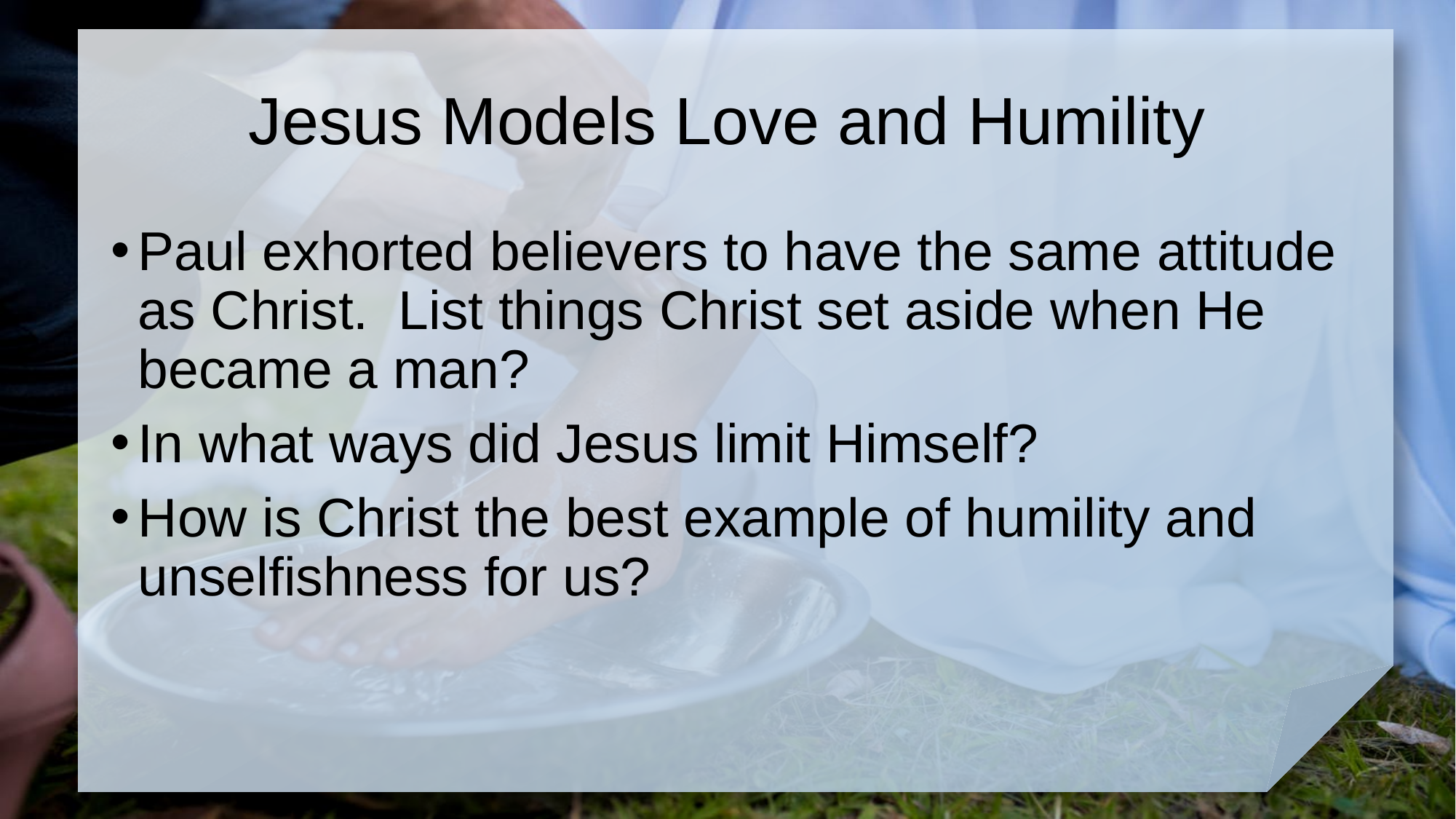

# Jesus Models Love and Humility
Paul exhorted believers to have the same attitude as Christ.  List things Christ set aside when He became a man?
In what ways did Jesus limit Himself?
How is Christ the best example of humility and unselfishness for us?